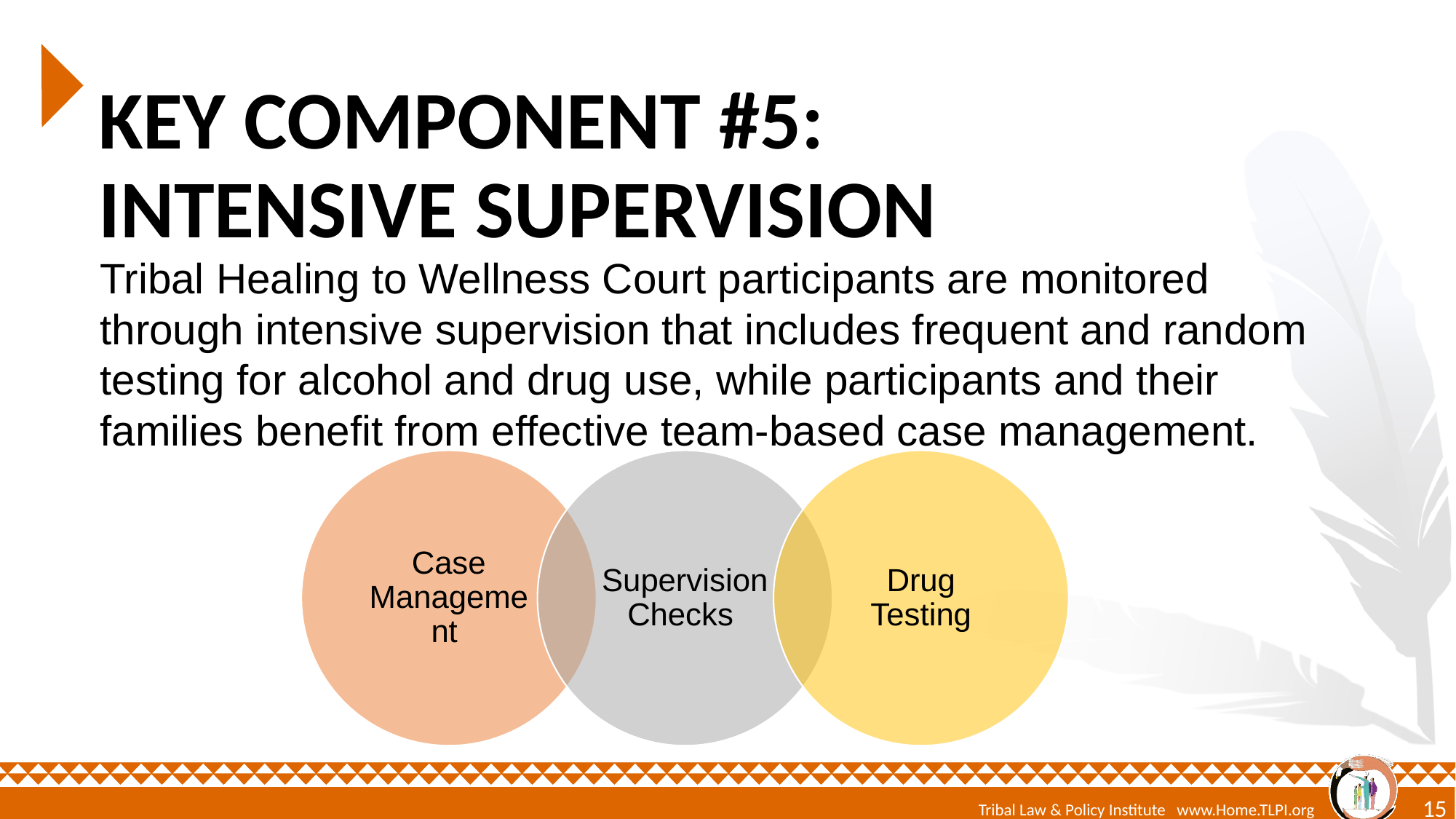

# Key Component #5: Intensive Supervision
Tribal Healing to Wellness Court participants are monitored through intensive supervision that includes frequent and random testing for alcohol and drug use, while participants and their families benefit from effective team-based case management.

Case Management
Supervision Checks
Drug Testing